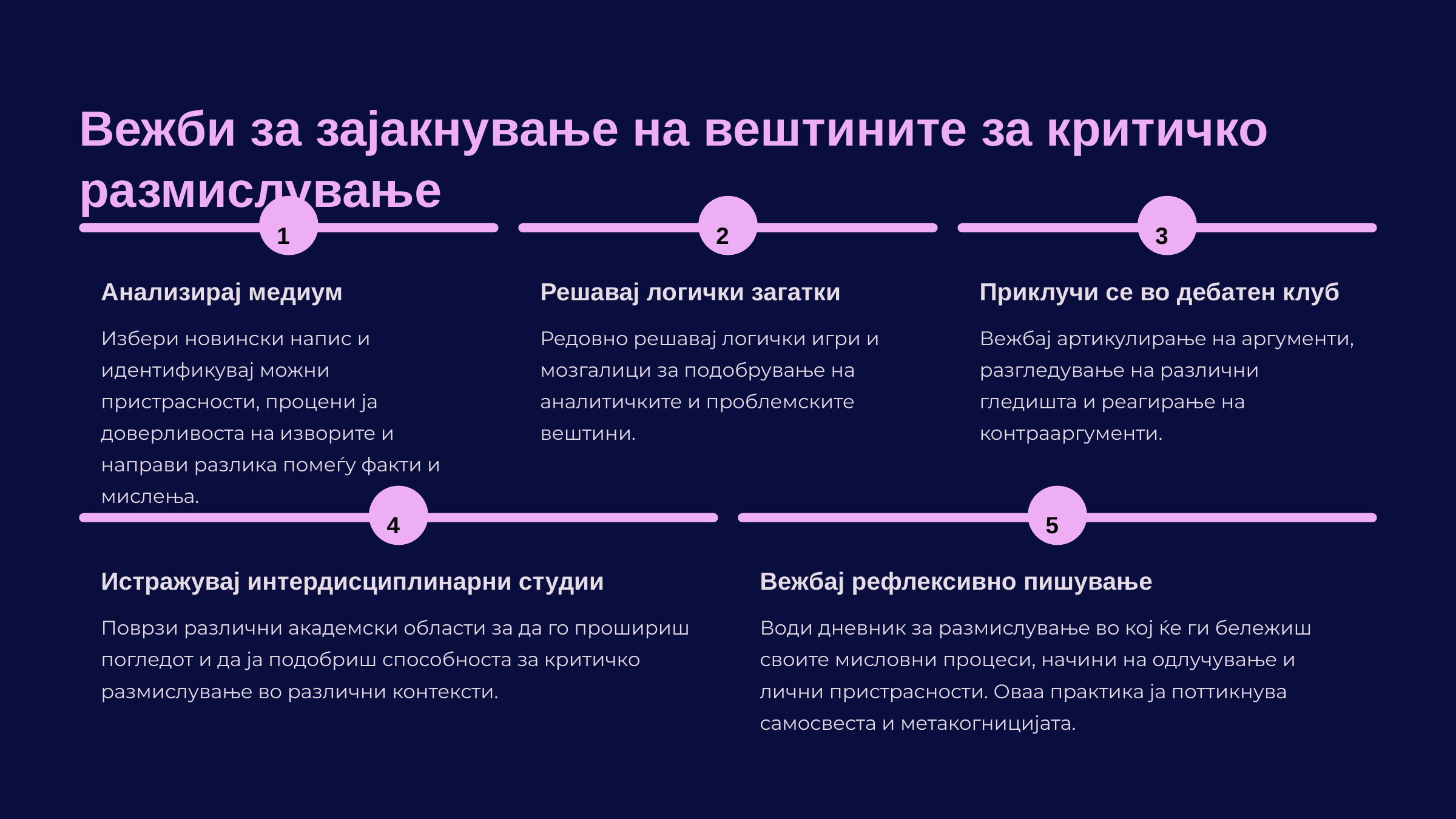

Вежби за зајакнување на вештините за критичко
размислување

1
2
3

Анализирај медиум
Решавај логички загатки
Приклучи се во дебатен клуб
Избери новински напис и идентификувај можни пристрасности, процени ја доверливоста на изворите и направи разлика помеѓу факти и мислења.
Редовно решавај логички игри и мозгалици за подобрување на аналитичките и проблемските вештини.
Вежбај артикулирање на аргументи, разгледување на различни гледишта и реагирање на контрааргументи.

4
5

Истражувај интердисциплинарни студии
Вежбај рефлексивно пишување
Поврзи различни академски области за да го прошириш погледот и да ја подобриш способноста за критичко размислување во различни контексти.
Води дневник за размислување во кој ќе ги бележиш своите мисловни процеси, начини на одлучување и лични пристрасности. Оваа практика ја поттикнува самосвеста и метакогницијата.